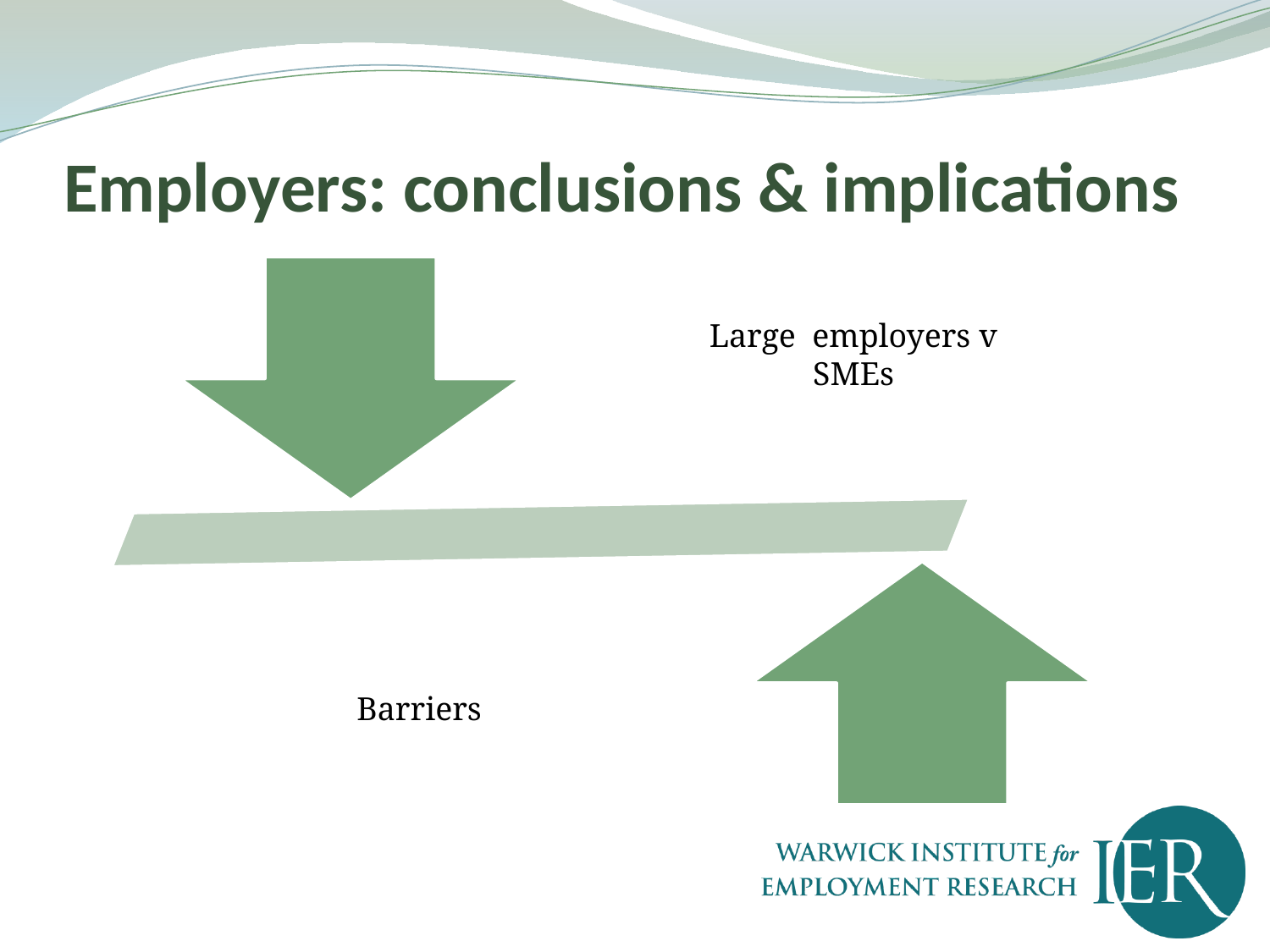

# Employers: conclusions & implications
Large  employers v SMEs
Barriers